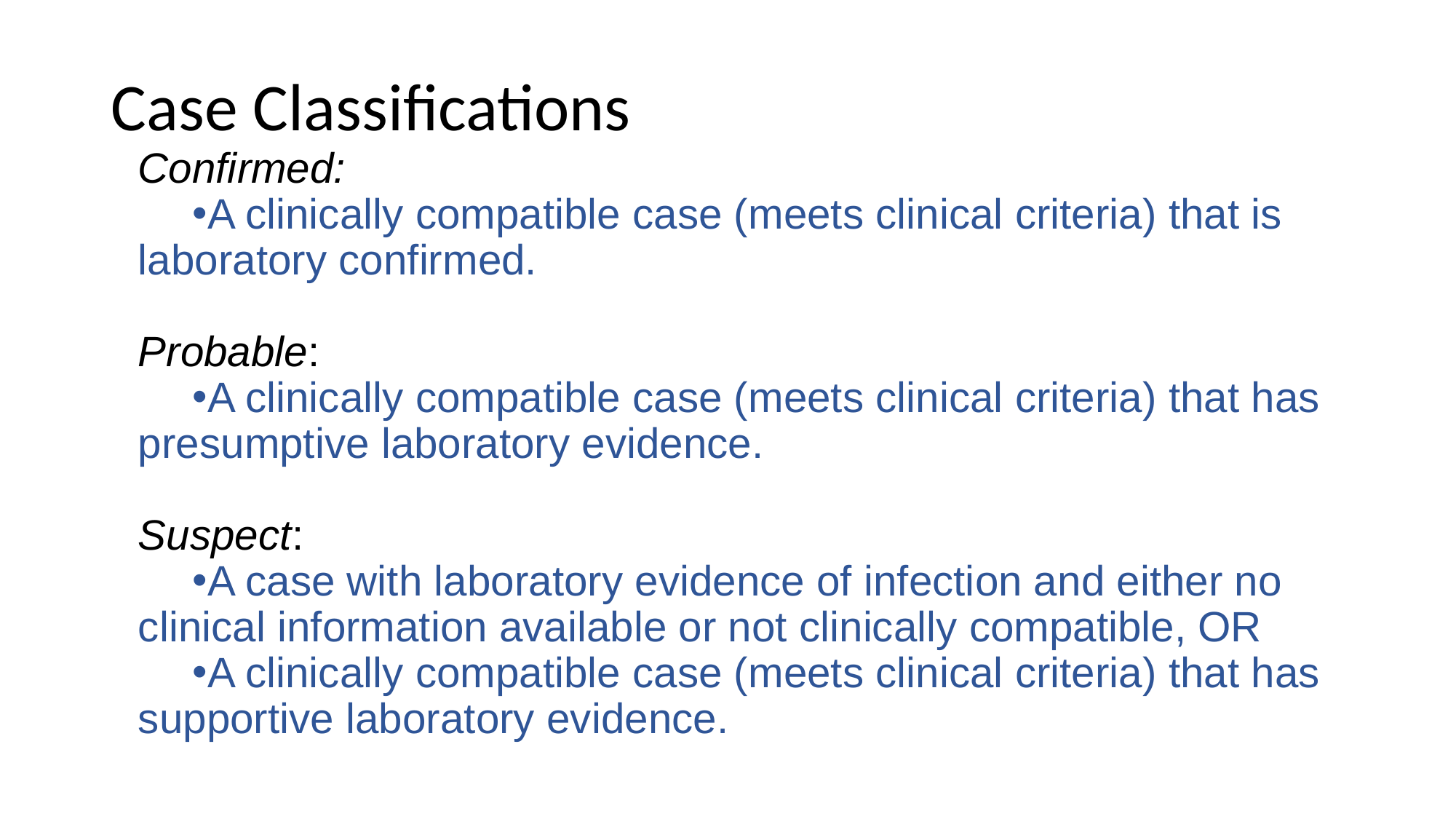

# Case Classifications
Confirmed:
A clinically compatible case (meets clinical criteria) that is laboratory confirmed.

Probable:
A clinically compatible case (meets clinical criteria) that has presumptive laboratory evidence.

Suspect:
A case with laboratory evidence of infection and either no clinical information available or not clinically compatible, OR
A clinically compatible case (meets clinical criteria) that has supportive laboratory evidence.